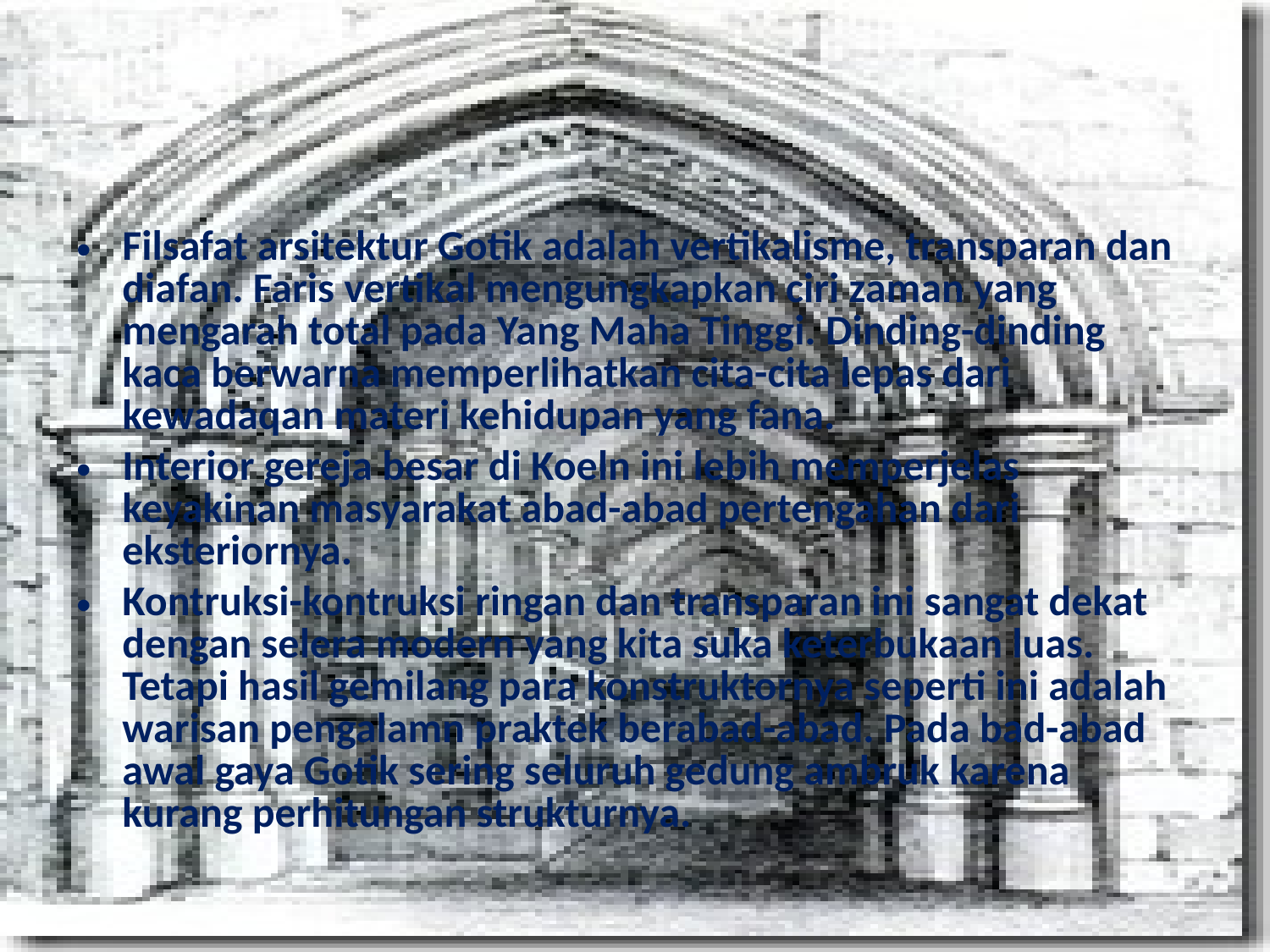

#
Filsafat arsitektur Gotik adalah vertikalisme, transparan dan diafan. Faris vertikal mengungkapkan ciri zaman yang mengarah total pada Yang Maha Tinggi. Dinding-dinding kaca berwarna memperlihatkan cita-cita lepas dari kewadaqan materi kehidupan yang fana.
Interior gereja besar di Koeln ini lebih memperjelas keyakinan masyarakat abad-abad pertengahan dari eksteriornya.
Kontruksi-kontruksi ringan dan transparan ini sangat dekat dengan selera modern yang kita suka keterbukaan luas. Tetapi hasil gemilang para konstruktornya seperti ini adalah warisan pengalamn praktek berabad-abad. Pada bad-abad awal gaya Gotik sering seluruh gedung ambruk karena kurang perhitungan strukturnya.